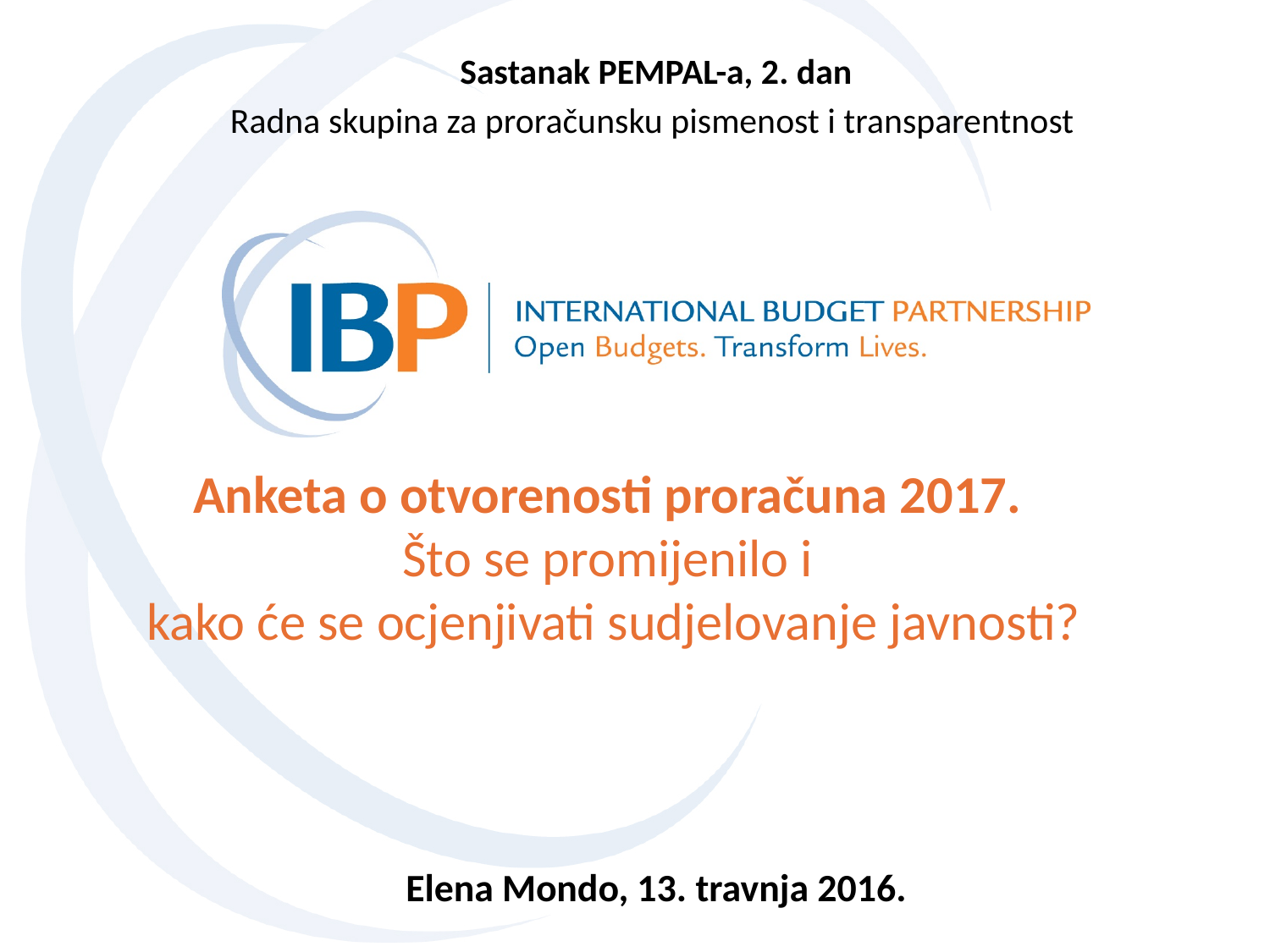

Sastanak PEMPAL-a, 2. dan
Radna skupina za proračunsku pismenost i transparentnost
# Anketa o otvorenosti proračuna 2017. Što se promijenilo i kako će se ocjenjivati sudjelovanje javnosti?

Elena Mondo, 13. travnja 2016.